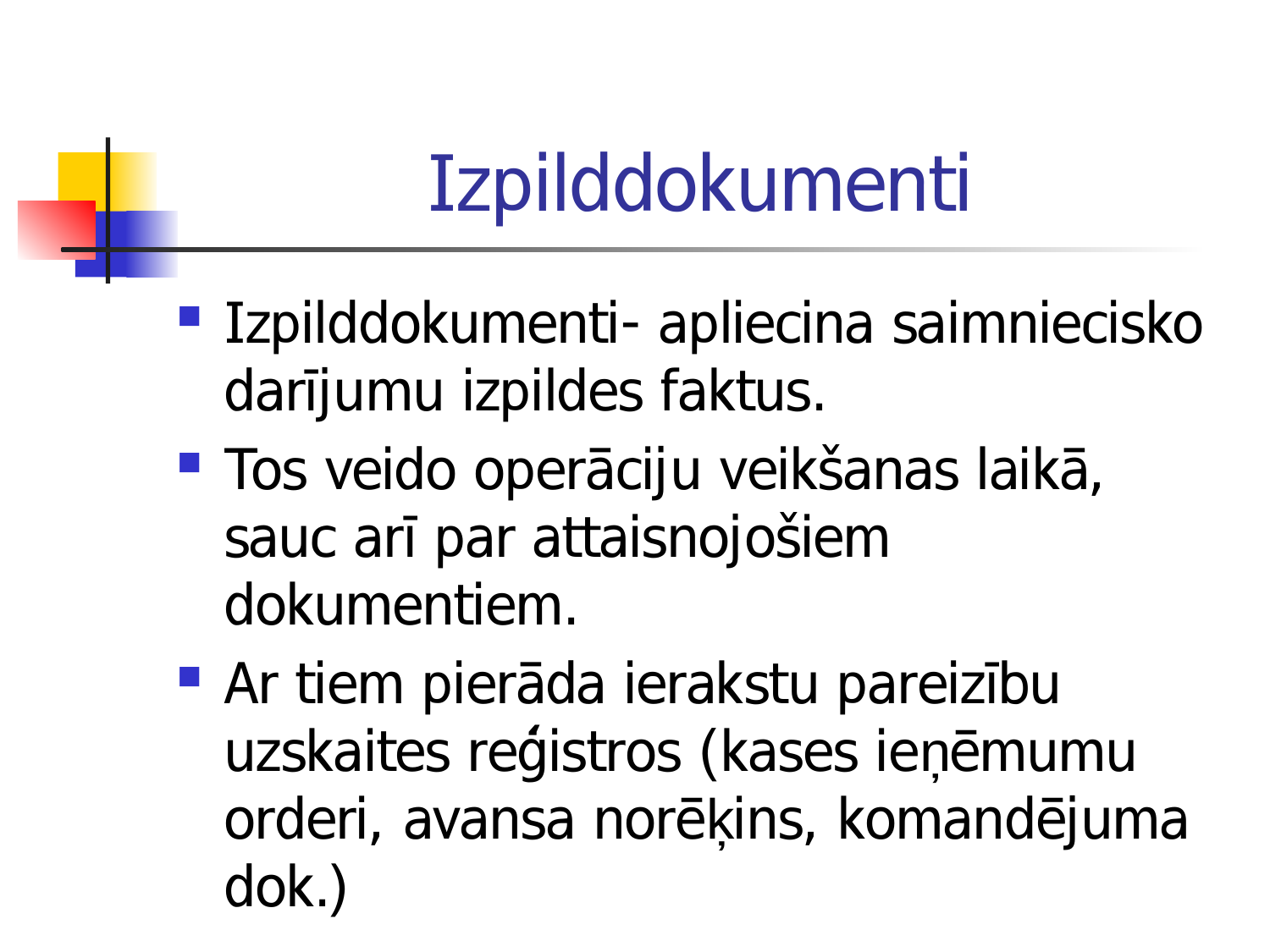

# Izpilddokumenti
Izpilddokumenti- apliecina saimniecisko darījumu izpildes faktus.
Tos veido operāciju veikšanas laikā, sauc arī par attaisnojošiem dokumentiem.
Ar tiem pierāda ierakstu pareizību uzskaites reģistros (kases ieņēmumu orderi, avansa norēķins, komandējuma dok.)